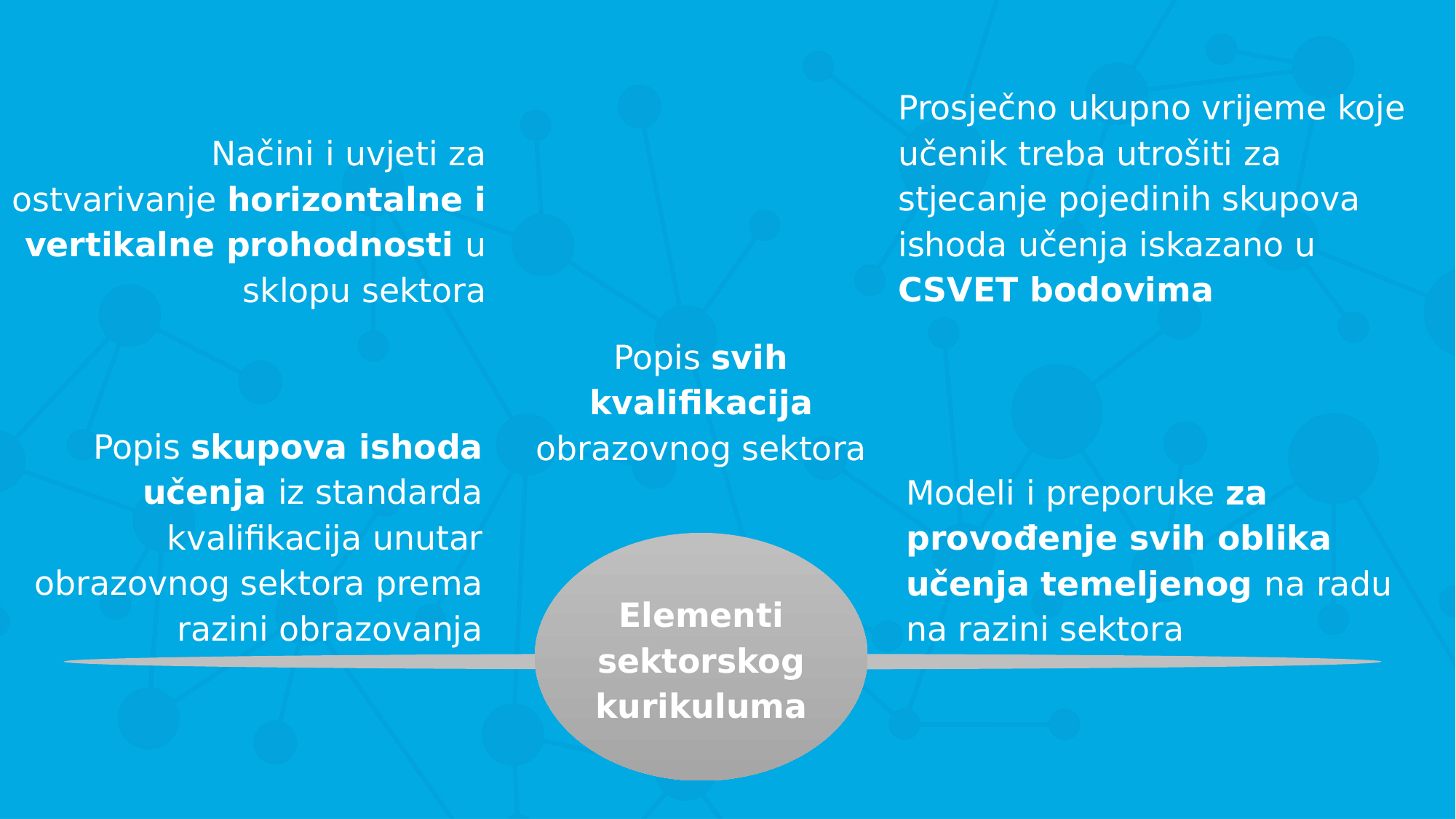

Prosječno ukupno vrijeme koje učenik treba utrošiti za stjecanje pojedinih skupova ishoda učenja iskazano u CSVET bodovima
Načini i uvjeti za ostvarivanje horizontalne i vertikalne prohodnosti u sklopu sektora
Popis svih kvalifikacija obrazovnog sektora
Popis skupova ishoda učenja iz standarda kvalifikacija unutar obrazovnog sektora prema razini obrazovanja
Modeli i preporuke za provođenje svih oblika učenja temeljenog na radu na razini sektora
Elementi sektorskog kurikuluma